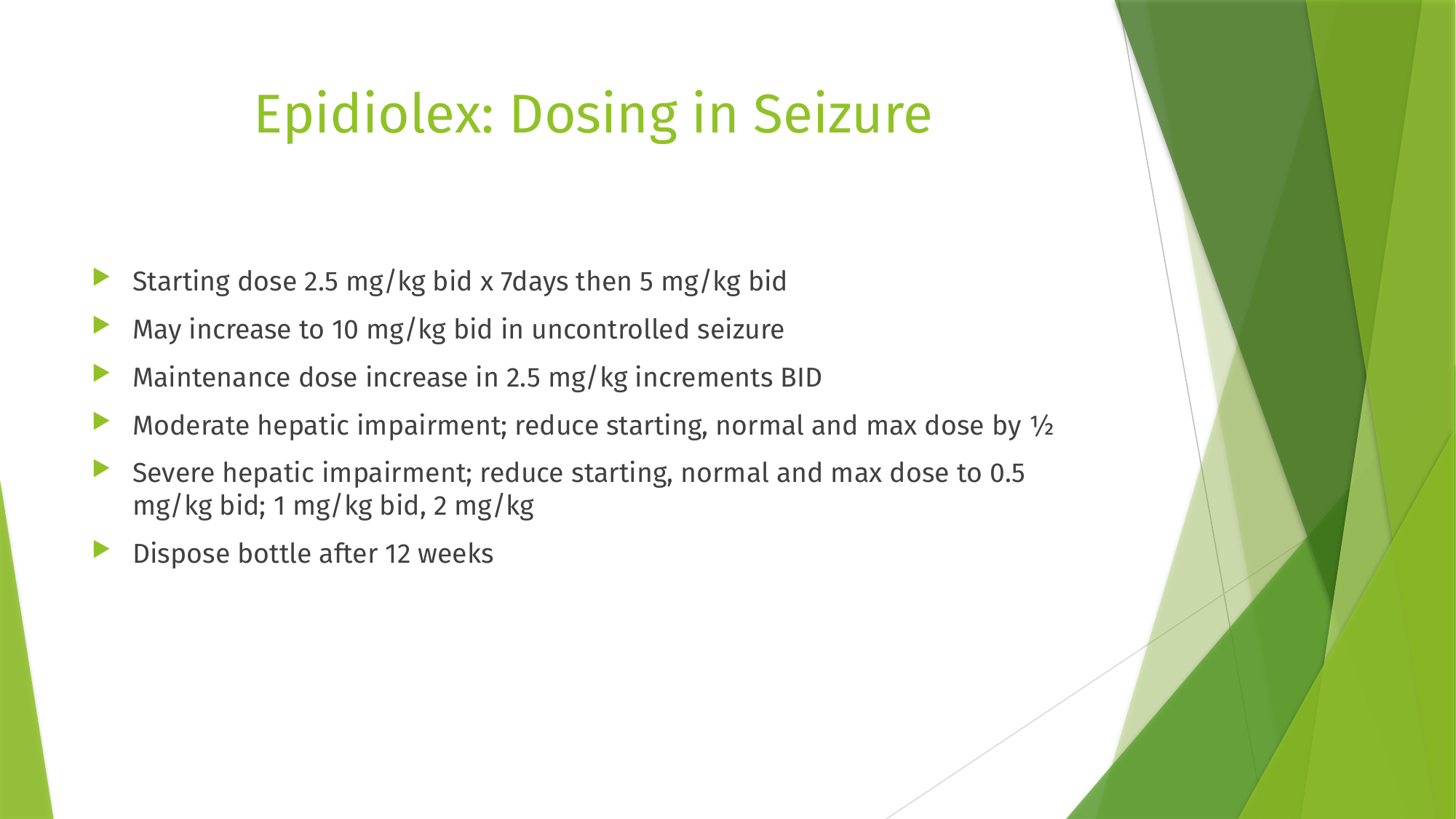

# Epidiolex: Dosing in Seizure
Starting dose 2.5 mg/kg bid x 7days then 5 mg/kg bid
May increase to 10 mg/kg bid in uncontrolled seizure
Maintenance dose increase in 2.5 mg/kg increments BID
Moderate hepatic impairment; reduce starting, normal and max dose by ½
Severe hepatic impairment; reduce starting, normal and max dose to 0.5 mg/kg bid; 1 mg/kg bid, 2 mg/kg
Dispose bottle after 12 weeks